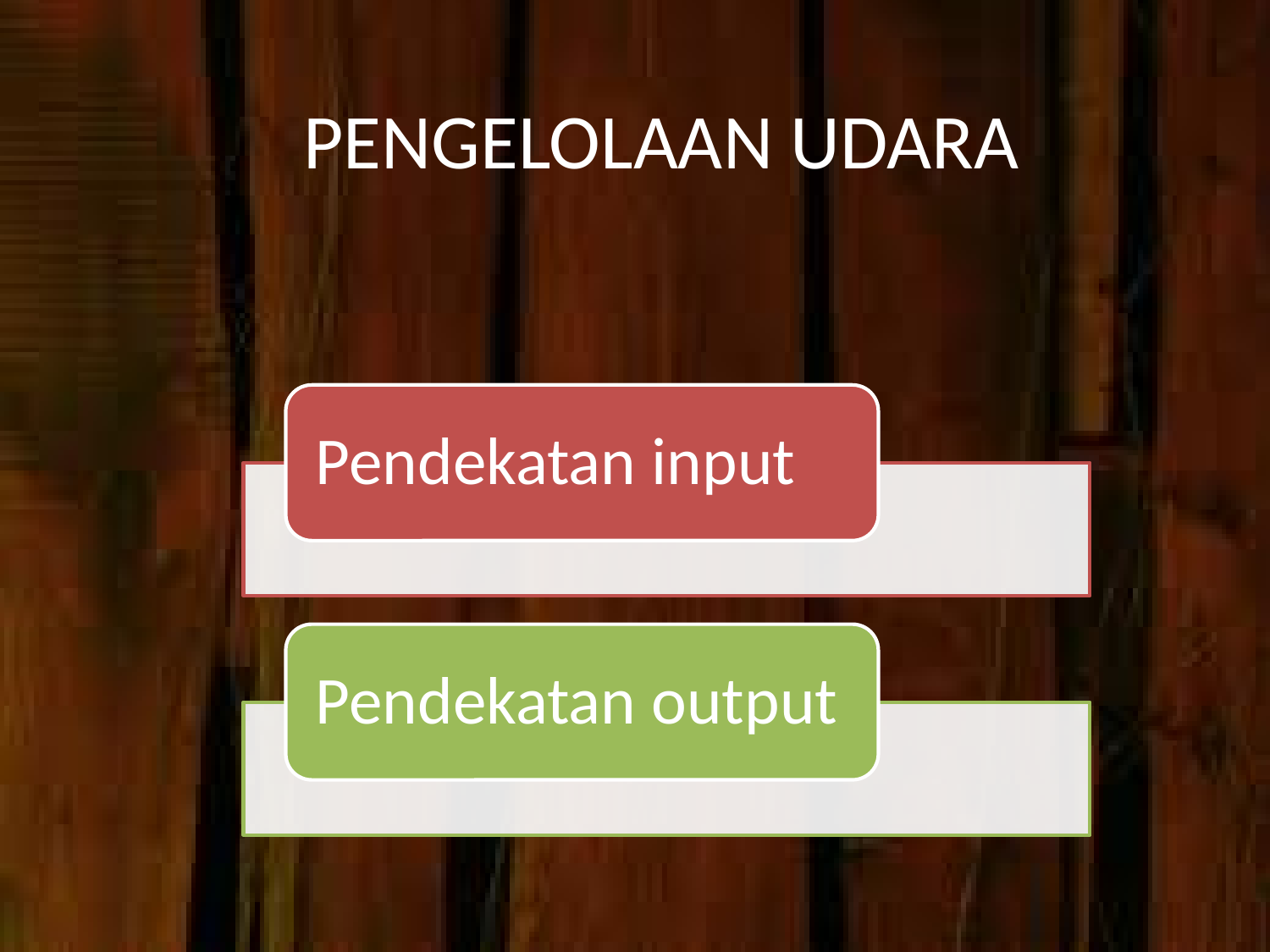

# PENGELOLAAN UDARA
Pendekatan input
Pendekatan output